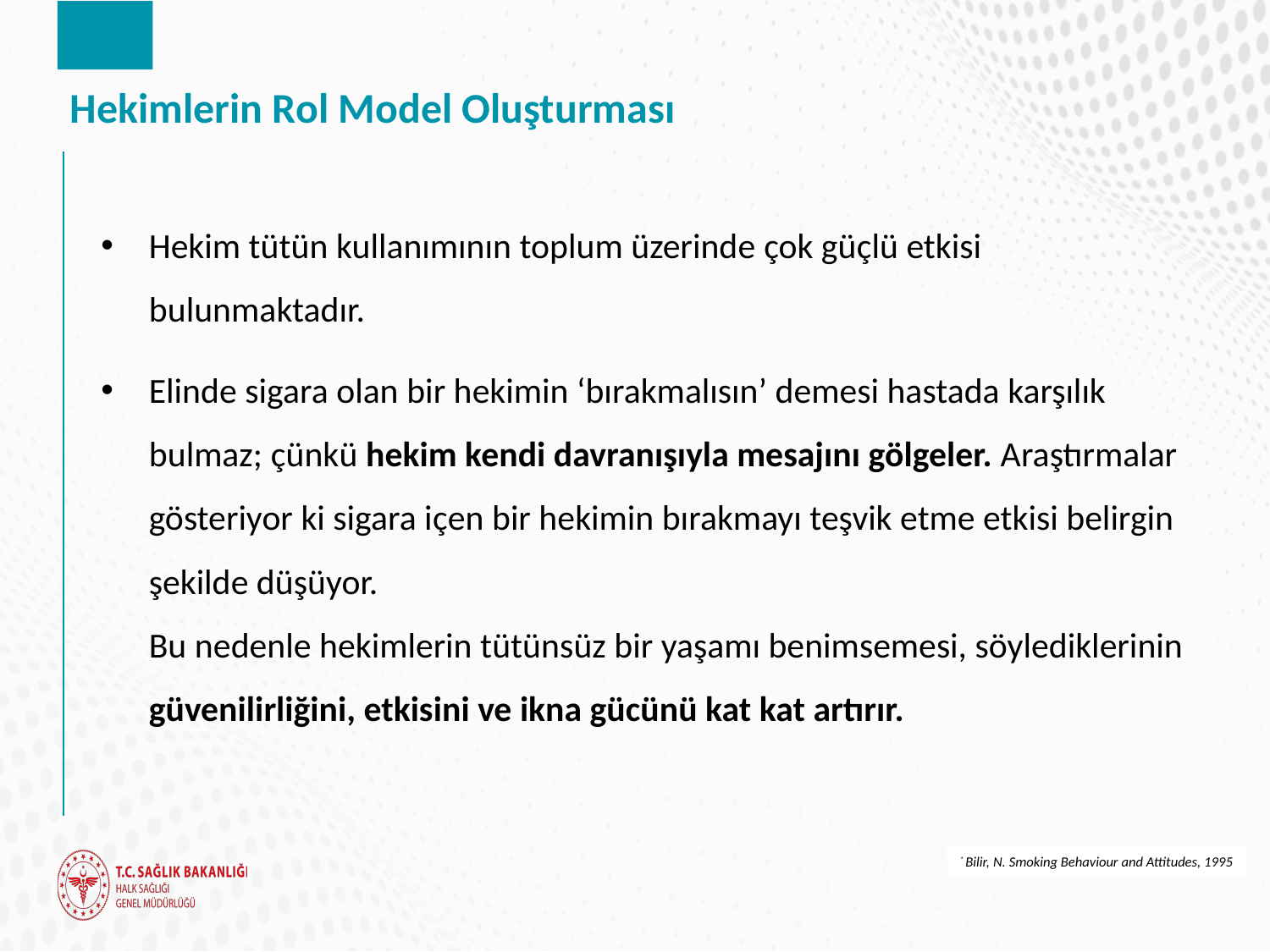

# Hekimlerin Rol Model Oluşturması

Hekim tütün kullanımının toplum üzerinde çok güçlü etkisi bulunmaktadır.
Elinde sigara olan bir hekimin ‘bırakmalısın’ demesi hastada karşılık bulmaz; çünkü hekim kendi davranışıyla mesajını gölgeler. Araştırmalar gösteriyor ki sigara içen bir hekimin bırakmayı teşvik etme etkisi belirgin şekilde düşüyor.
Bu nedenle hekimlerin tütünsüz bir yaşamı benimsemesi, söylediklerinin güvenilirliğini, etkisini ve ikna gücünü kat kat artırır.
* Bilir, N. Smoking Behaviour and Attitudes, 1995